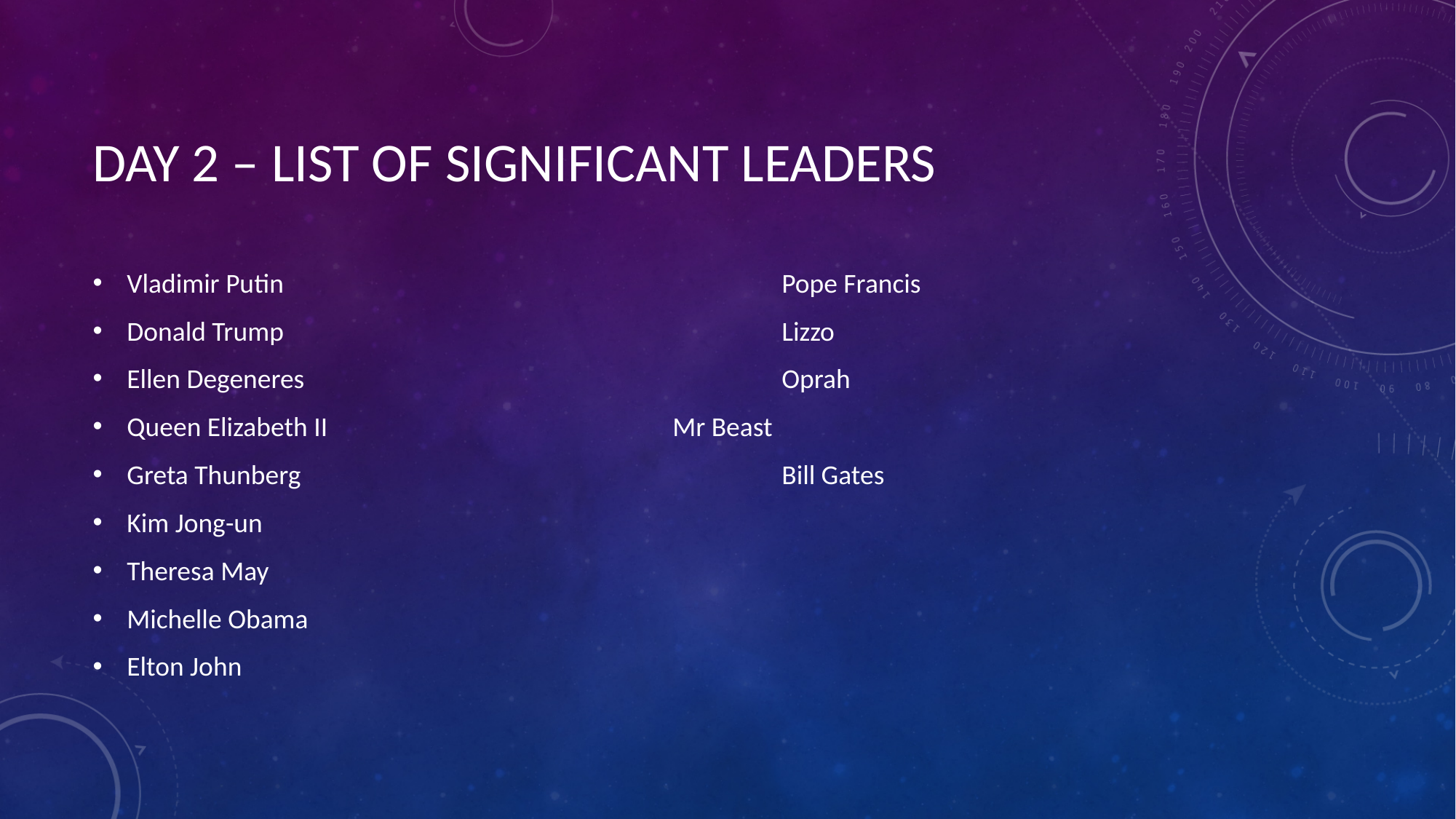

# Day 2 – list of significant leaders
Vladimir Putin					Pope Francis
Donald Trump					Lizzo
Ellen Degeneres					Oprah
Queen Elizabeth II				Mr Beast
Greta Thunberg					Bill Gates
Kim Jong-un
Theresa May
Michelle Obama
Elton John